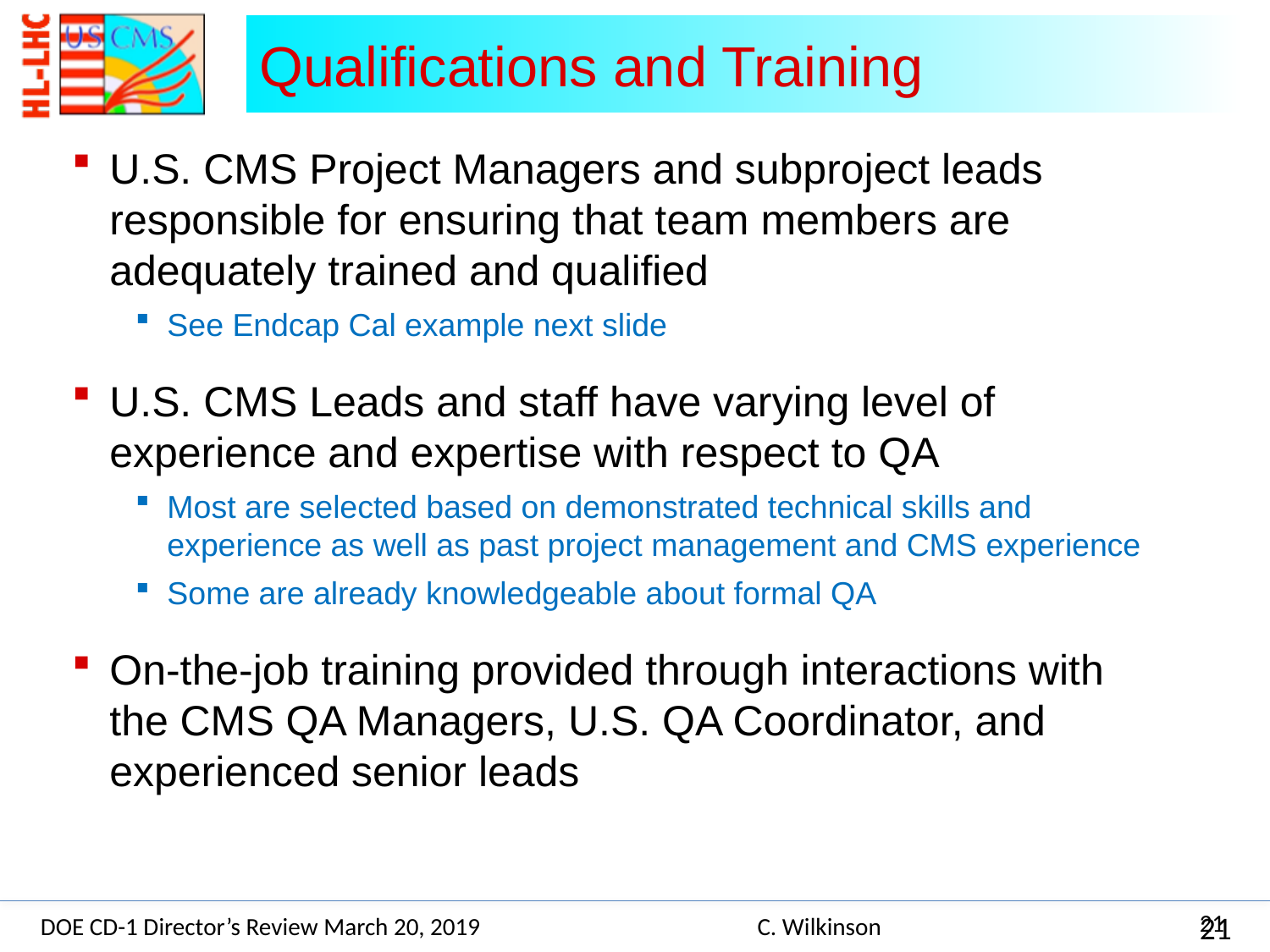

# Qualifications and Training
U.S. CMS Project Managers and subproject leads responsible for ensuring that team members are adequately trained and qualified
See Endcap Cal example next slide
U.S. CMS Leads and staff have varying level of experience and expertise with respect to QA
Most are selected based on demonstrated technical skills and experience as well as past project management and CMS experience
Some are already knowledgeable about formal QA
On-the-job training provided through interactions with the CMS QA Managers, U.S. QA Coordinator, and experienced senior leads
21
21
DOE CD-1 Director’s Review March 20, 2019